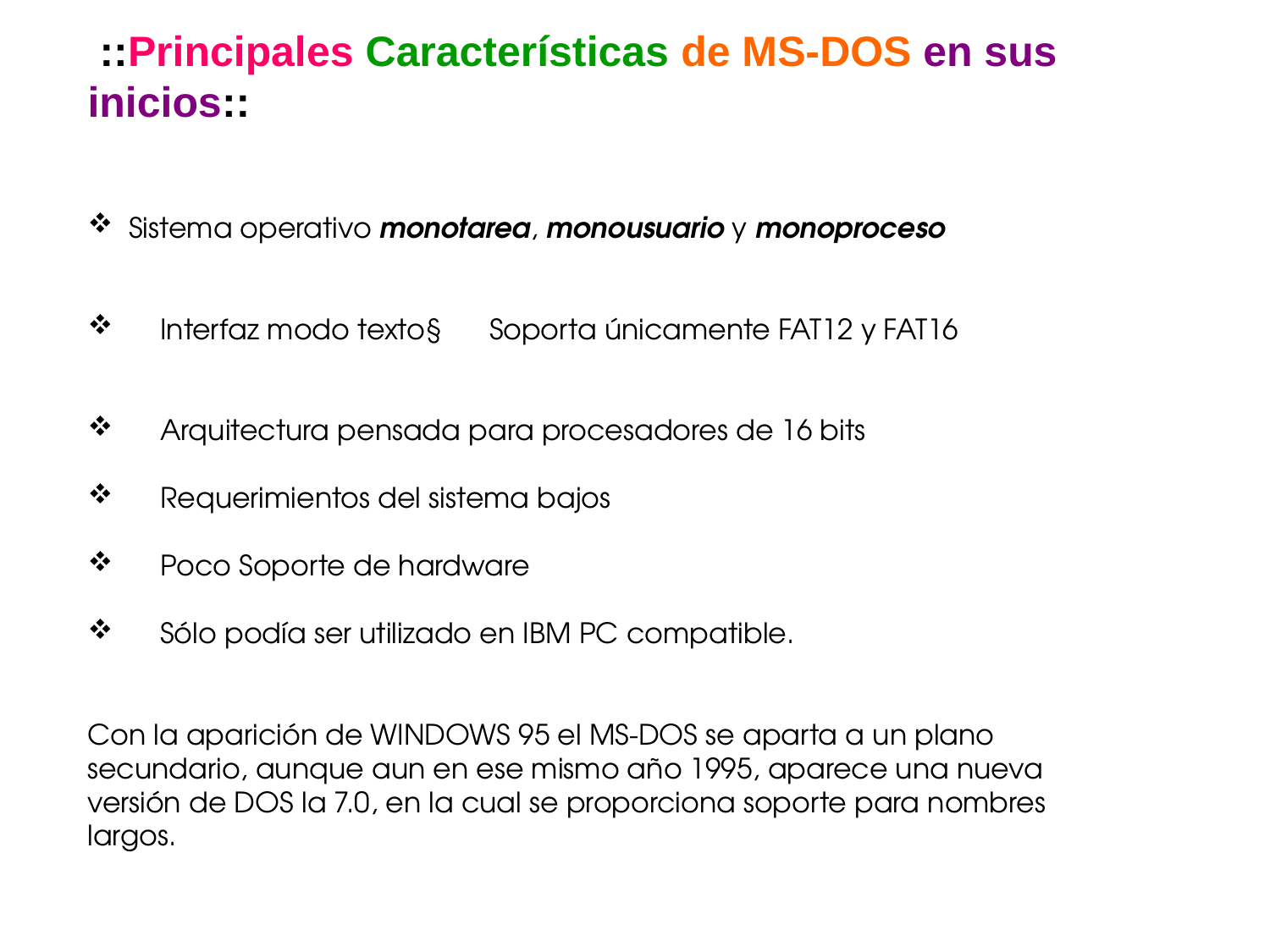

::Principales Características de MS-DOS en sus inicios::

  Sistema operativo monotarea, monousuario y monoproceso

      Interfaz modo texto§      Soporta únicamente FAT12 y FAT16

      Arquitectura pensada para procesadores de 16 bits

      Requerimientos del sistema bajos

      Poco Soporte de hardware

      Sólo podía ser utilizado en IBM PC compatible.

Con la aparición de WINDOWS 95 el MS-DOS se aparta a un plano secundario, aunque aun en ese mismo año 1995, aparece una nueva versión de DOS la 7.0, en la cual se proporciona soporte para nombres largos.